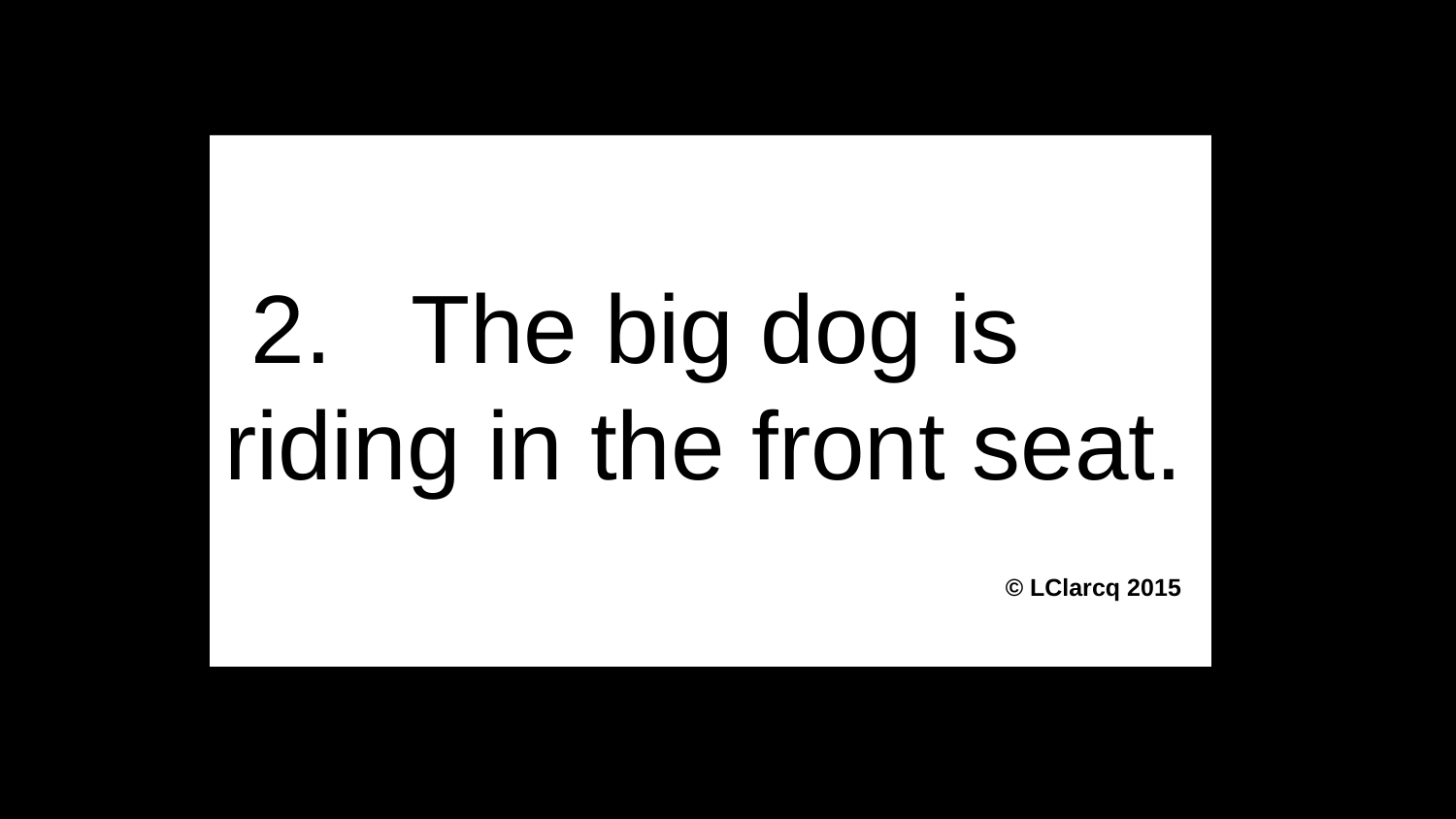

2.   The big dog is riding in the front seat.
                             © LClarcq 2015

#